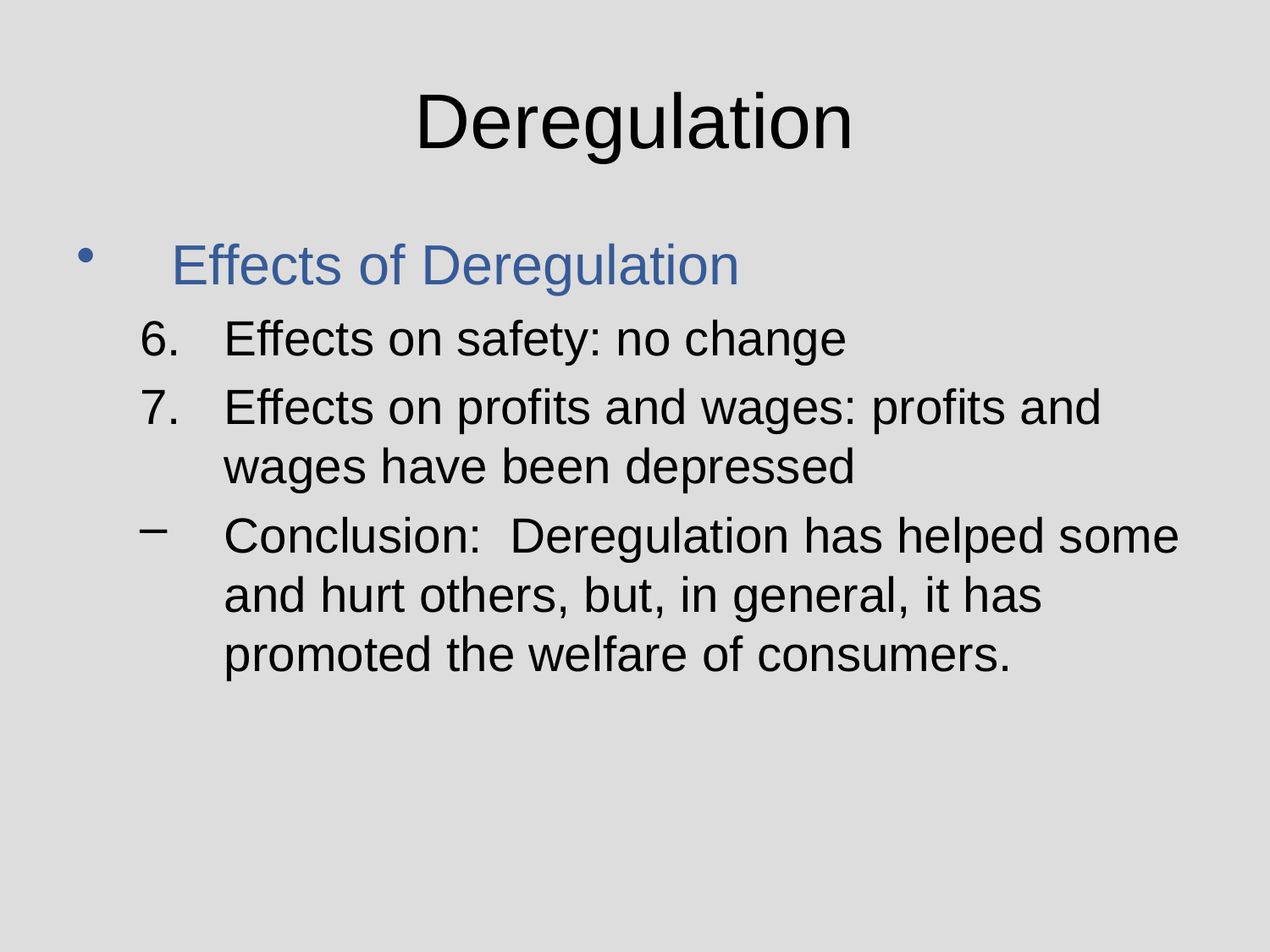

# Deregulation
Effects of Deregulation
Effects on safety: no change
Effects on profits and wages: profits and wages have been depressed
Conclusion:  Deregulation has helped some and hurt others, but, in general, it has promoted the welfare of consumers.